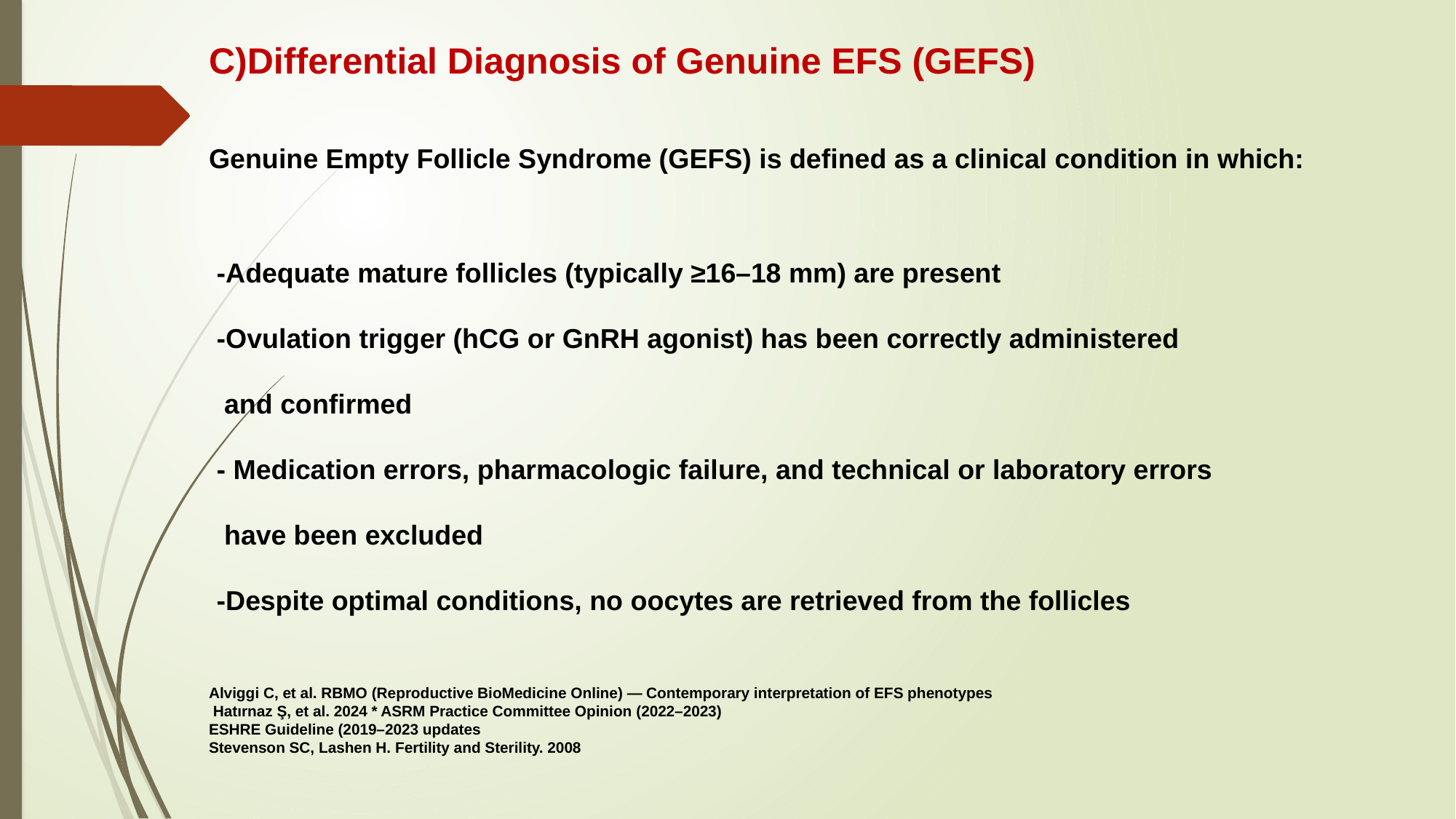

C)Differential Diagnosis of Genuine EFS (GEFS)

Genuine Empty Follicle Syndrome (GEFS) is defined as a clinical condition in which:

 -Adequate mature follicles (typically ≥16–18 mm) are present
 -Ovulation trigger (hCG or GnRH agonist) has been correctly administered
  and confirmed
 - Medication errors, pharmacologic failure, and technical or laboratory errors
  have been excluded
 -Despite optimal conditions, no oocytes are retrieved from the follicles

Alviggi C, et al. RBMO (Reproductive BioMedicine Online) — Contemporary interpretation of EFS phenotypes
 Hatırnaz Ş, et al. 2024 * ASRM Practice Committee Opinion (2022–2023)
ESHRE Guideline (2019–2023 updates
Stevenson SC, Lashen H. Fertility and Sterility. 2008